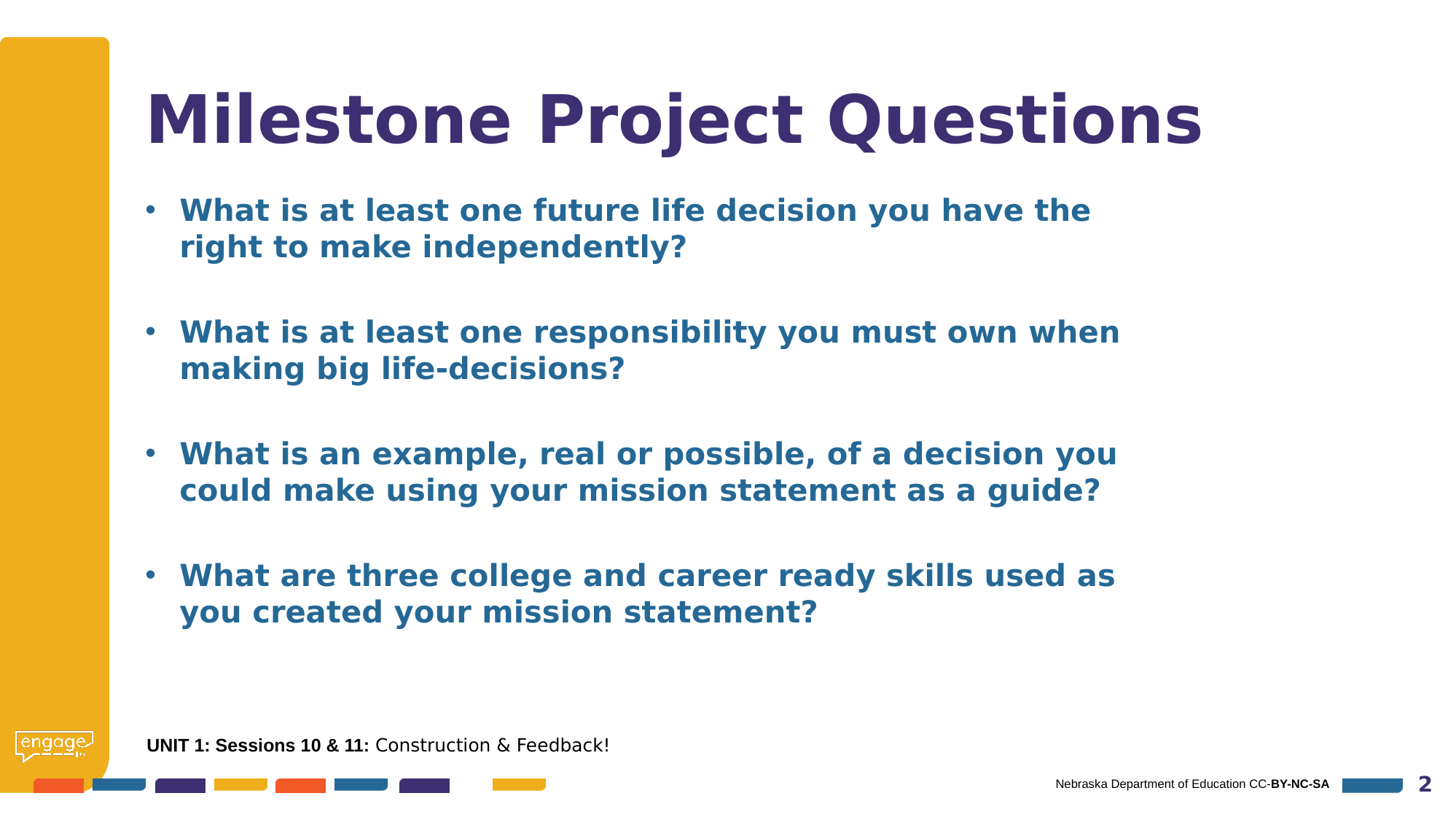

# Milestone Project Questions
What is at least one future life decision you have the right to make independently?

What is at least one responsibility you must own when making big life-decisions?

What is an example, real or possible, of a decision you could make using your mission statement as a guide?

What are three college and career ready skills used as you created your mission statement?
UNIT 1: Sessions 10 & 11: Construction & Feedback!